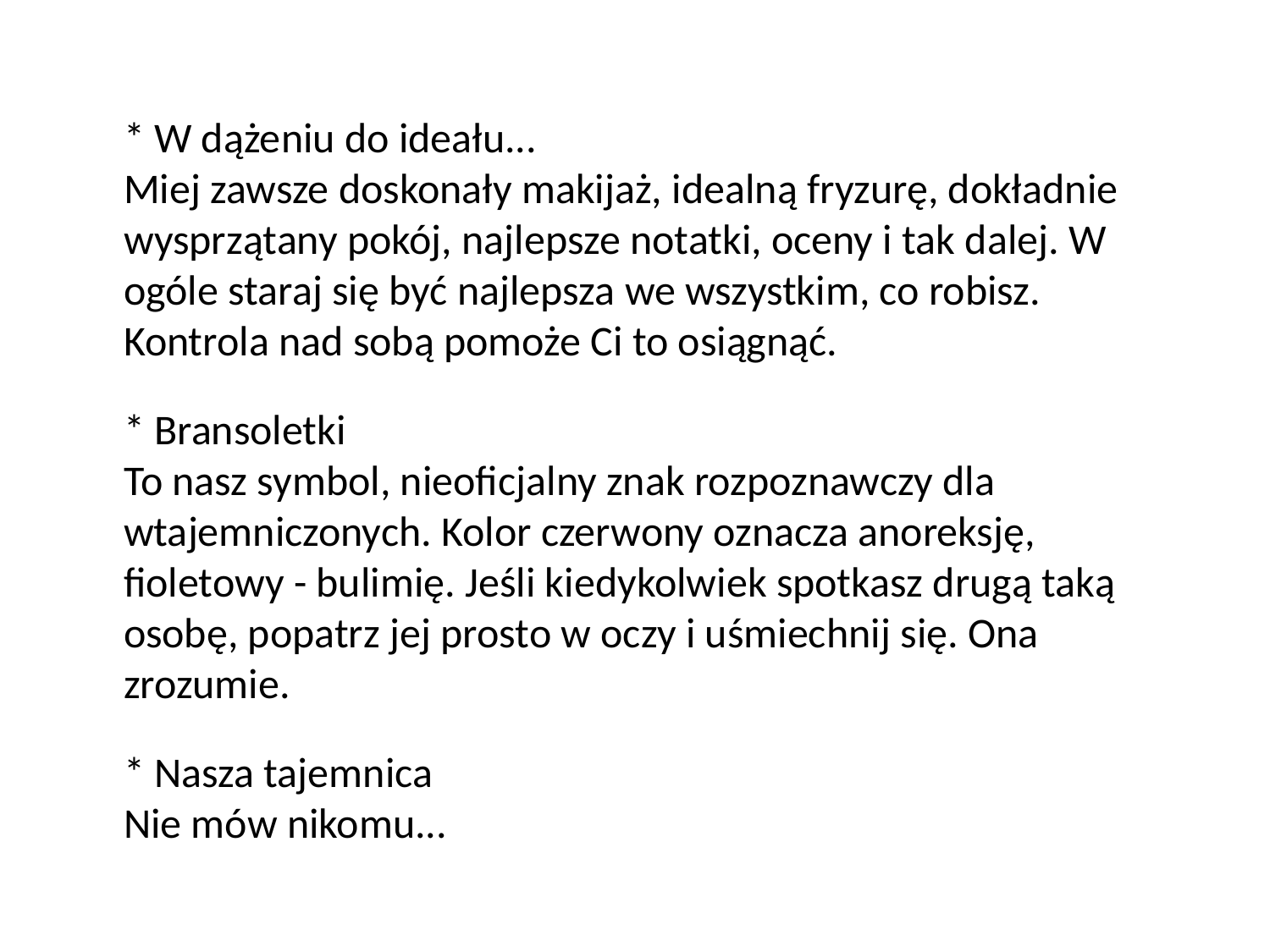

* W dążeniu do ideału...
Miej zawsze doskonały makijaż, idealną fryzurę, dokładnie wysprzątany pokój, najlepsze notatki, oceny i tak dalej. W ogóle staraj się być najlepsza we wszystkim, co robisz. Kontrola nad sobą pomoże Ci to osiągnąć.
* Bransoletki
To nasz symbol, nieoficjalny znak rozpoznawczy dla wtajemniczonych. Kolor czerwony oznacza anoreksję, fioletowy - bulimię. Jeśli kiedykolwiek spotkasz drugą taką osobę, popatrz jej prosto w oczy i uśmiechnij się. Ona zrozumie.
* Nasza tajemnica
Nie mów nikomu...